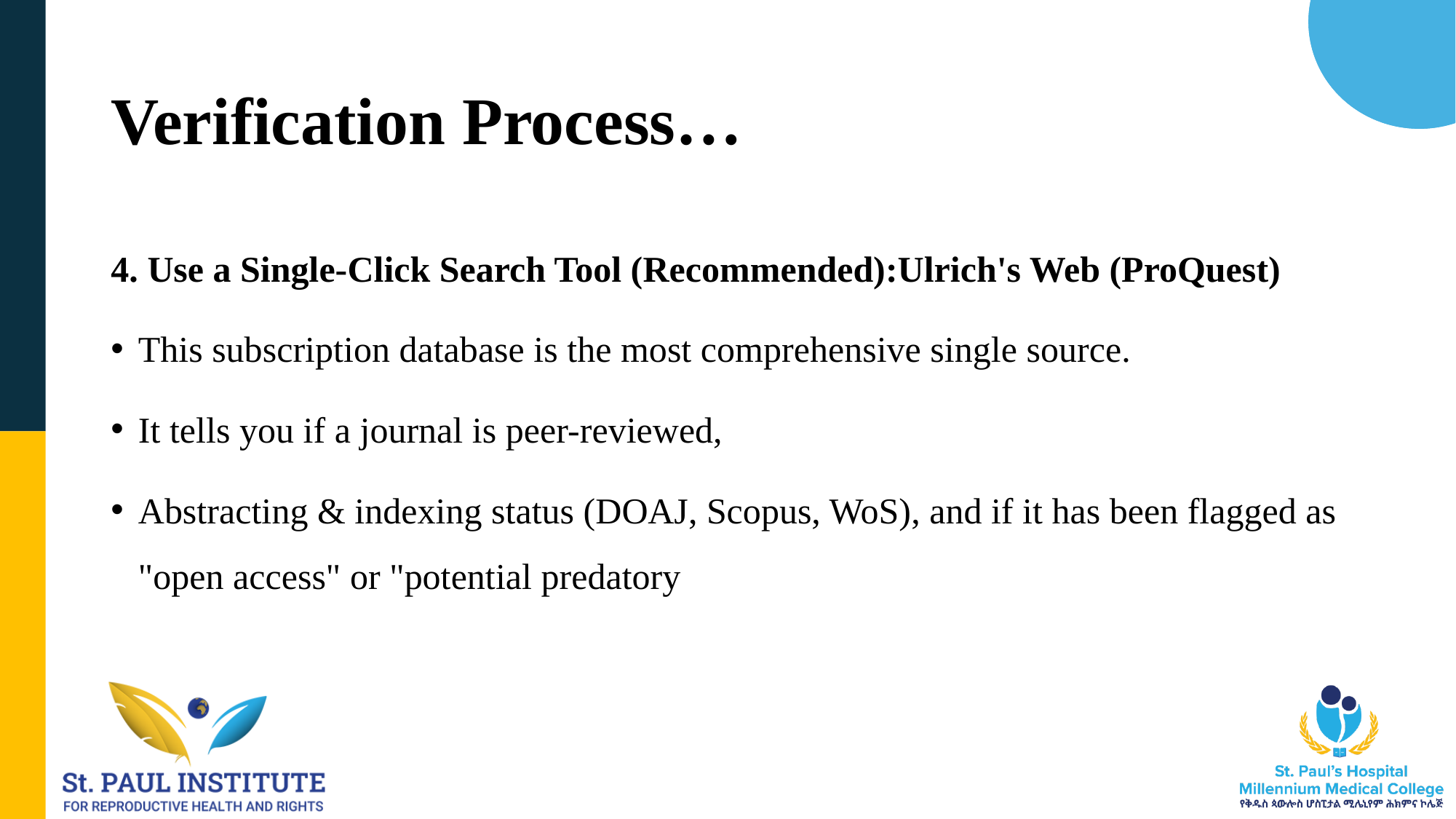

# Verification Process…
4. Use a Single-Click Search Tool (Recommended):Ulrich's Web (ProQuest)
This subscription database is the most comprehensive single source.
It tells you if a journal is peer-reviewed,
Abstracting & indexing status (DOAJ, Scopus, WoS), and if it has been flagged as "open access" or "potential predatory